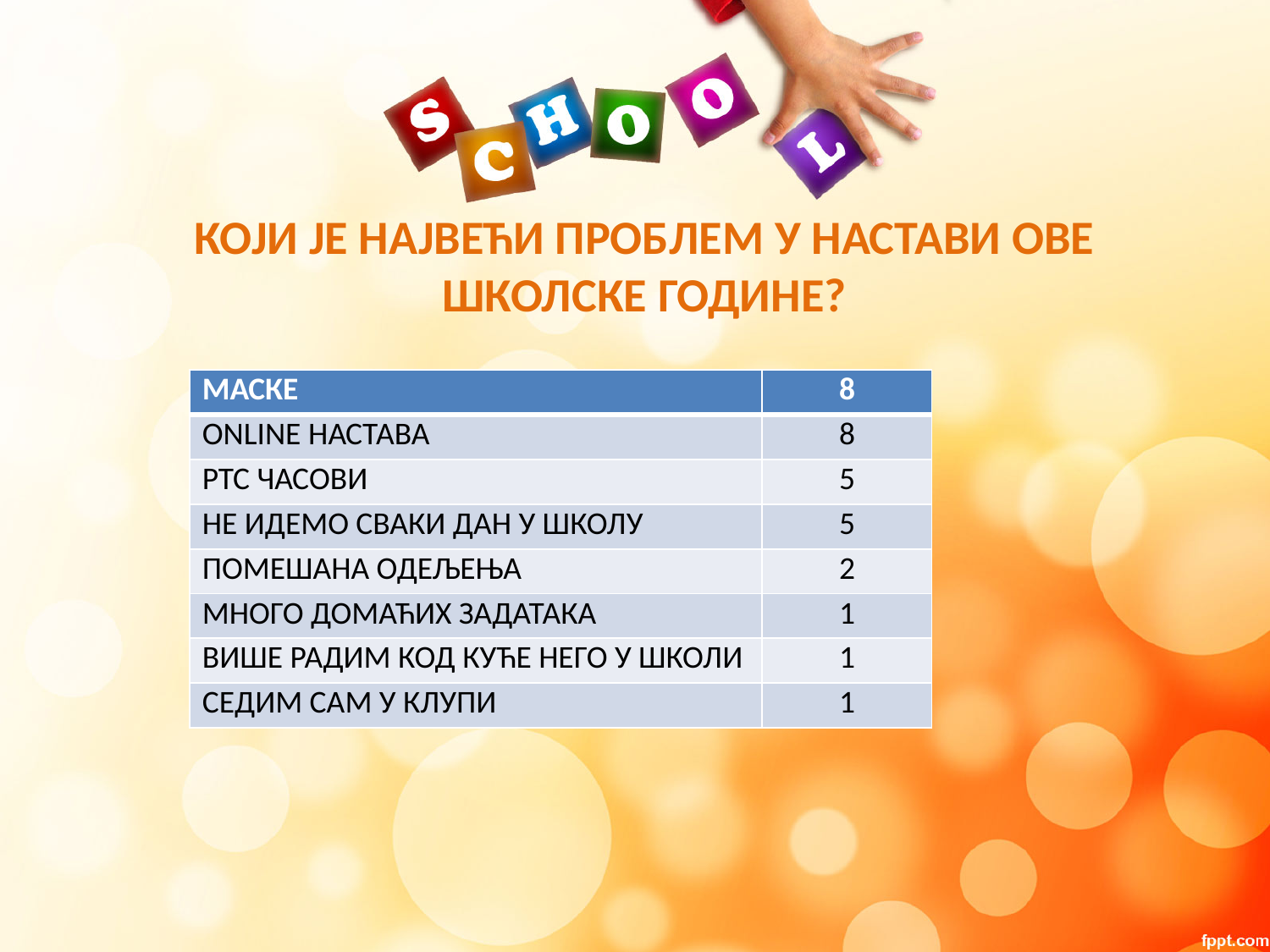

# КОЈИ ЈЕ НАЈВЕЋИ ПРОБЛЕМ У НАСТАВИ ОВЕ ШКОЛСКЕ ГОДИНЕ?
| МАСКЕ | 8 |
| --- | --- |
| ONLINE НАСТАВА | 8 |
| РТС ЧАСОВИ | 5 |
| НЕ ИДЕМО СВАКИ ДАН У ШКОЛУ | 5 |
| ПОМЕШАНА ОДЕЉЕЊА | 2 |
| МНОГО ДОМАЋИХ ЗАДАТАКА | 1 |
| ВИШЕ РАДИМ КОД КУЋЕ НЕГО У ШКОЛИ | 1 |
| СЕДИМ САМ У КЛУПИ | 1 |